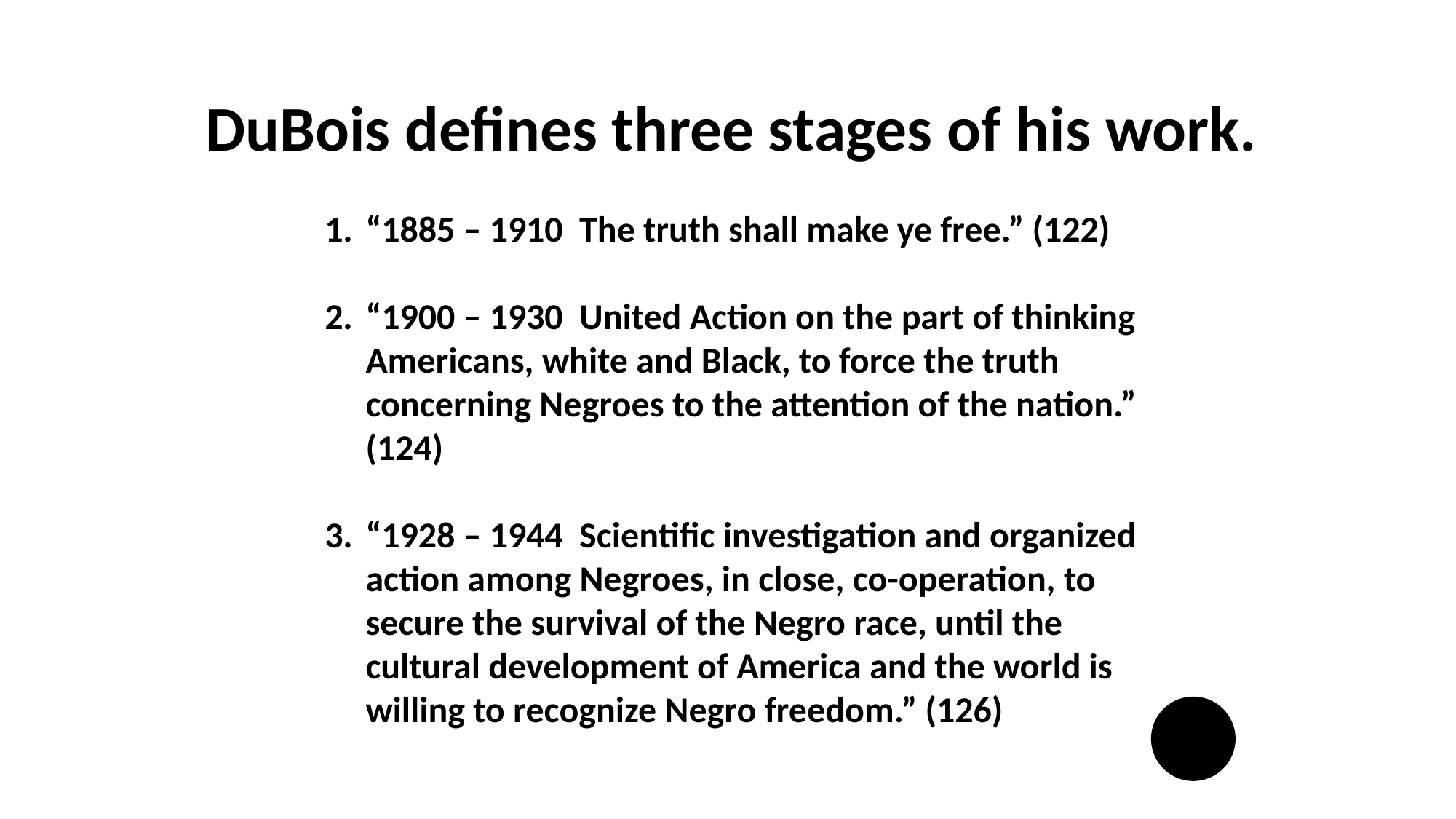

DuBois defines three stages of his work.
“1885 – 1910  The truth shall make ye free.” (122)

“1900 – 1930  United Action on the part of thinking Americans, white and Black, to force the truth concerning Negroes to the attention of the nation.” (124)

“1928 – 1944  Scientific investigation and organized action among Negroes, in close, co-operation, to secure the survival of the Negro race, until the cultural development of America and the world is willing to recognize Negro freedom.” (126)